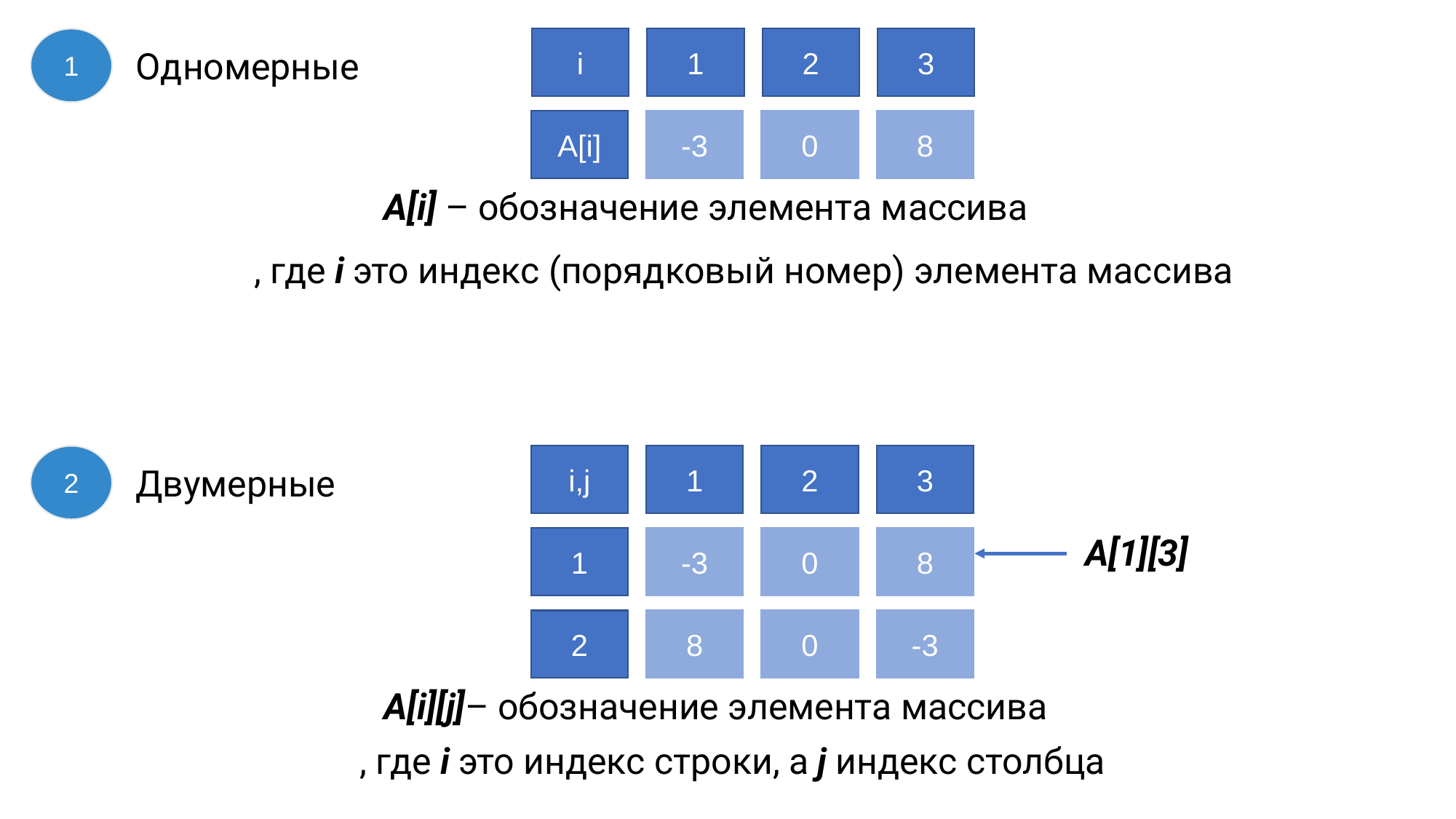

1
2
3
i
1
Одномерные
0
8
A[i]
-3
A[i] – обозначение элемента массива
, где i это индекс (порядковый номер) элемента массива
2
2
3
i,j
1
Двумерные
A[1][3]
0
8
1
-3
0
-3
2
8
A[i][j]– обозначение элемента массива
, где i это индекс cтроки, а j индекс столбца